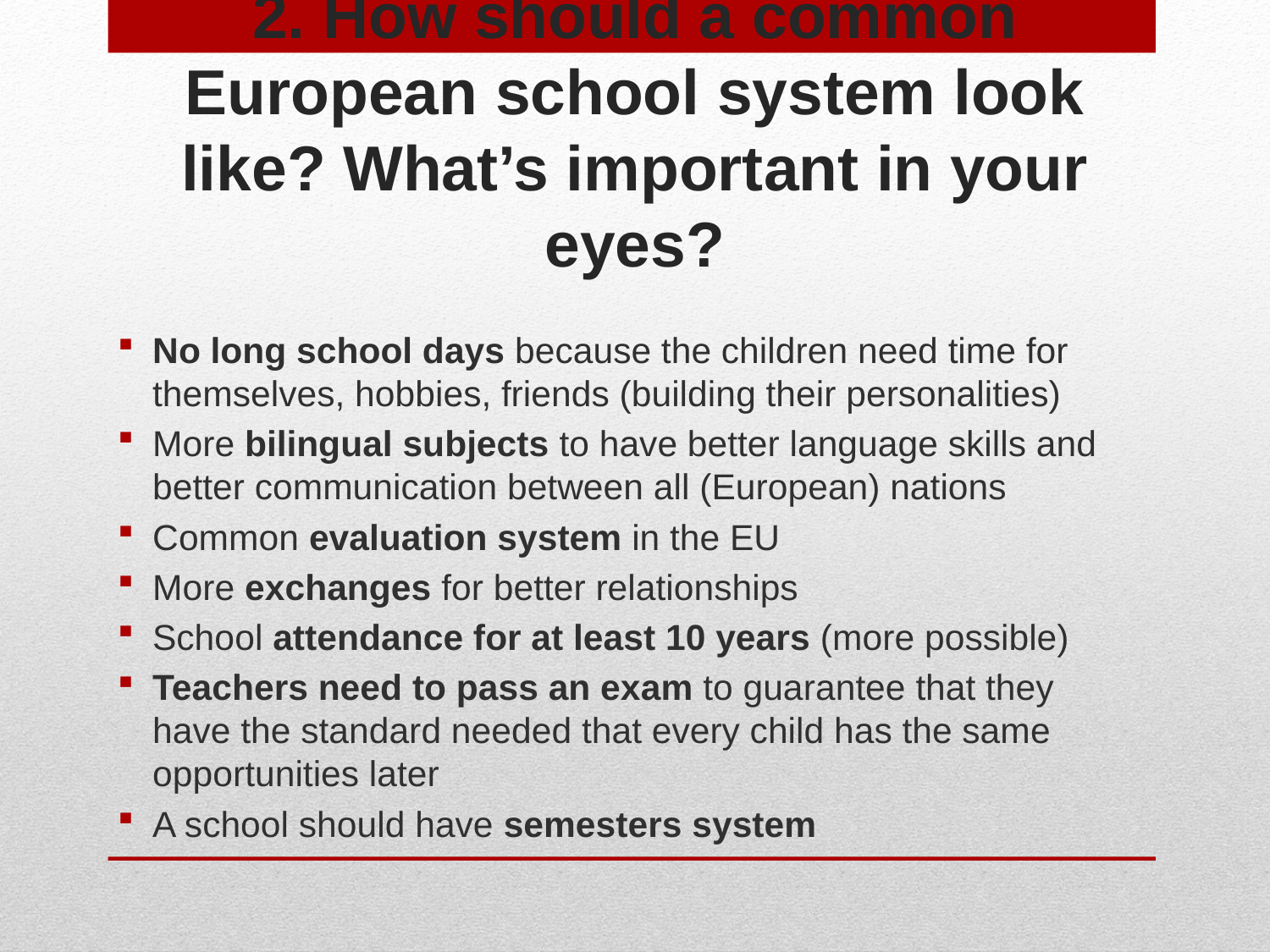

# 2. How should a common European school system look like? What’s important in your eyes?
No long school days because the children need time for themselves, hobbies, friends (building their personalities)
More bilingual subjects to have better language skills and better communication between all (European) nations
Common evaluation system in the EU
More exchanges for better relationships
School attendance for at least 10 years (more possible)
Teachers need to pass an exam to guarantee that they have the standard needed that every child has the same opportunities later
A school should have semesters system